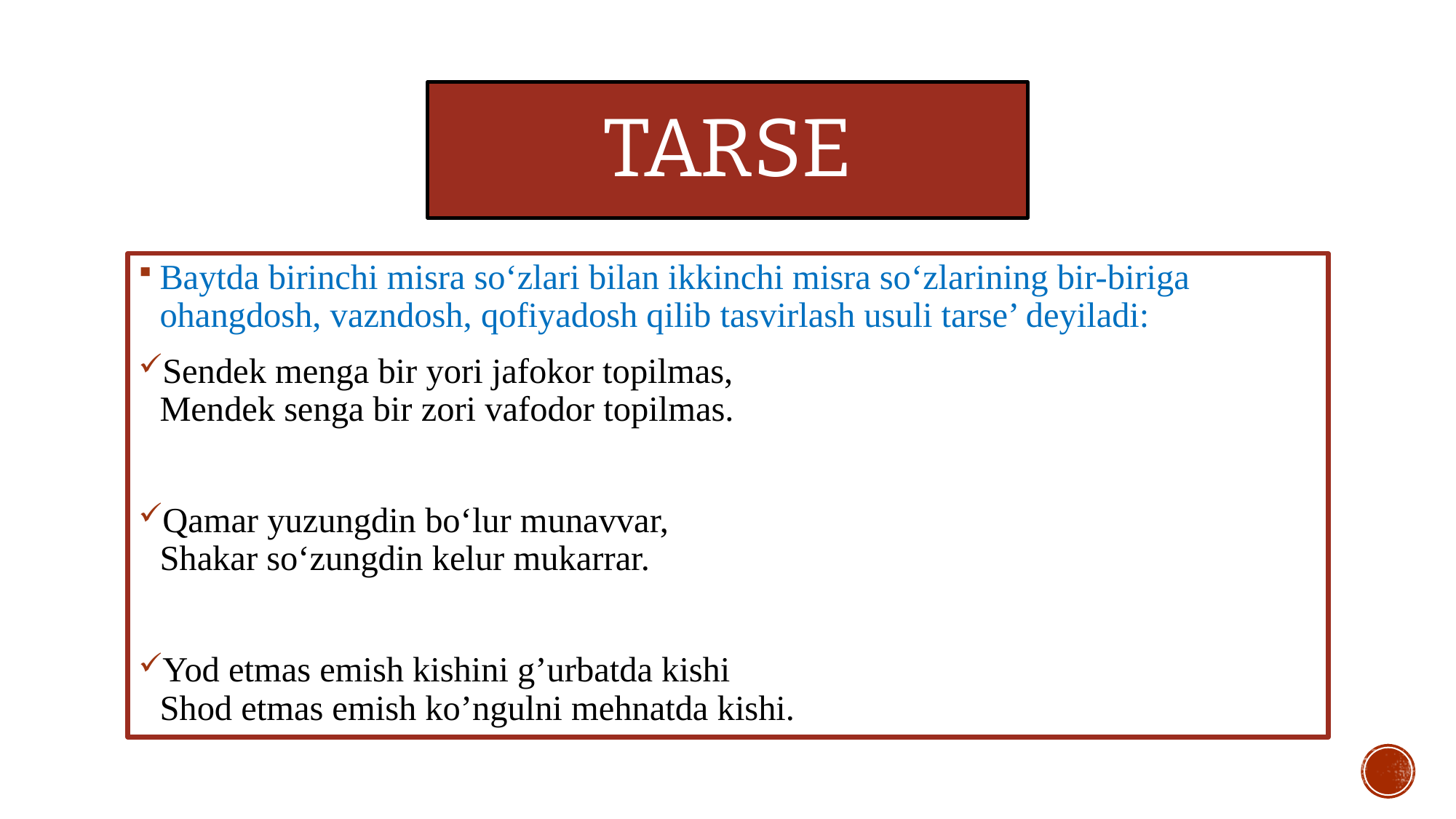

# TARSE
Baytda birinchi misra so‘zlari bilan ikkinchi misra so‘zlarining bir-biriga ohangdosh, vazndosh, qofiyadosh qilib tasvirlash usuli tarse’ deyiladi:
Sendek menga bir yori jafokor topilmas,
Mendek senga bir zori vafodor topilmas.

Qamar yuzungdin bo‘lur munavvar,
Shakar so‘zungdin kelur mukarrar.

Yod etmas emish kishini g’urbatda kishi
Shod etmas emish ko’ngulni mehnatda kishi.